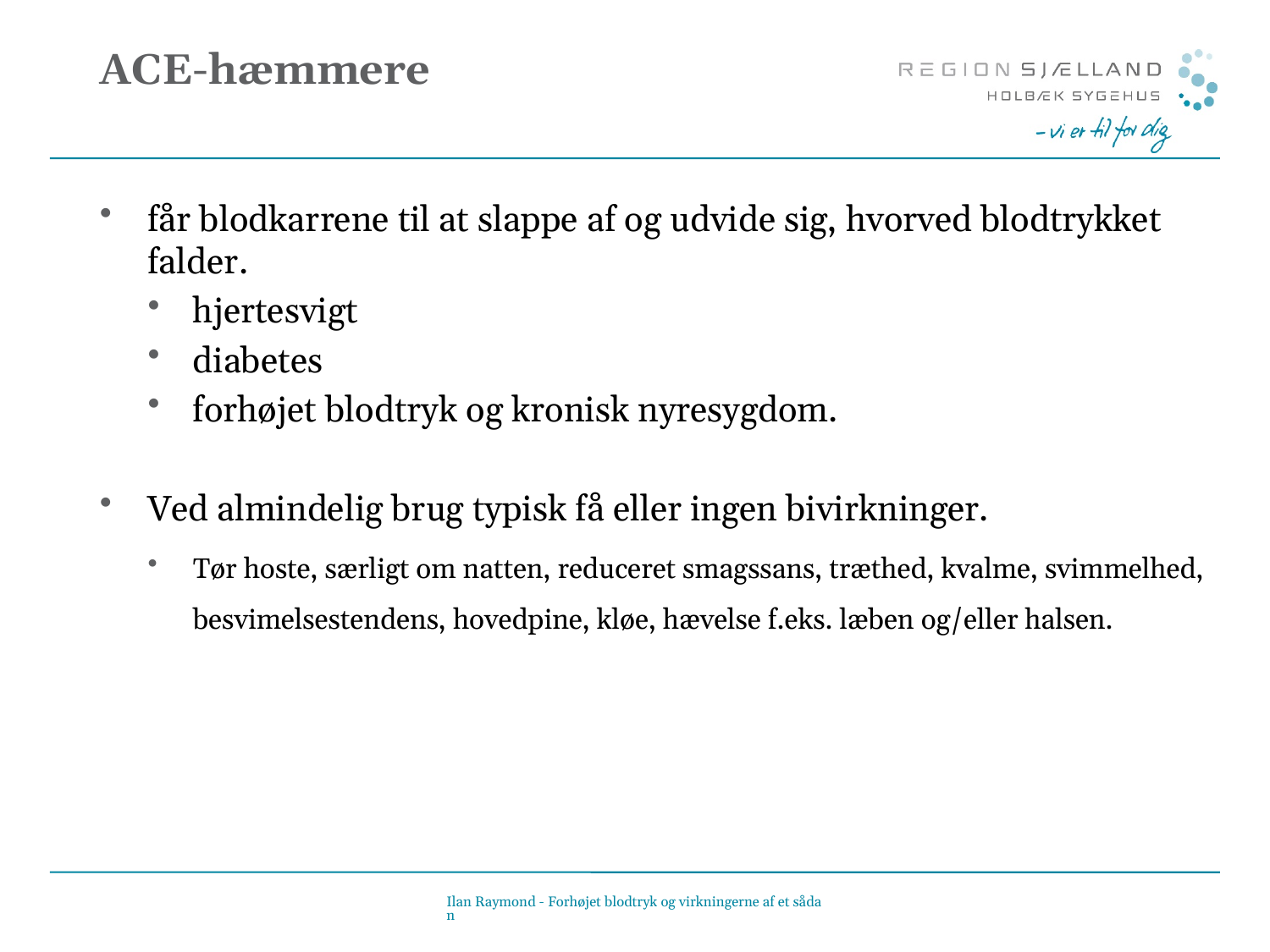

# ACE-hæmmere
får blodkarrene til at slappe af og udvide sig, hvorved blodtrykket falder.
hjertesvigt
diabetes
forhøjet blodtryk og kronisk nyresygdom.

Ved almindelig brug typisk få eller ingen bivirkninger.
Tør hoste, særligt om natten, reduceret smagssans, træthed, kvalme, svimmelhed, besvimelsestendens, hovedpine, kløe, hævelse f.eks. læben og/eller halsen.
Ilan Raymond - Forhøjet blodtryk og virkningerne af et sådan